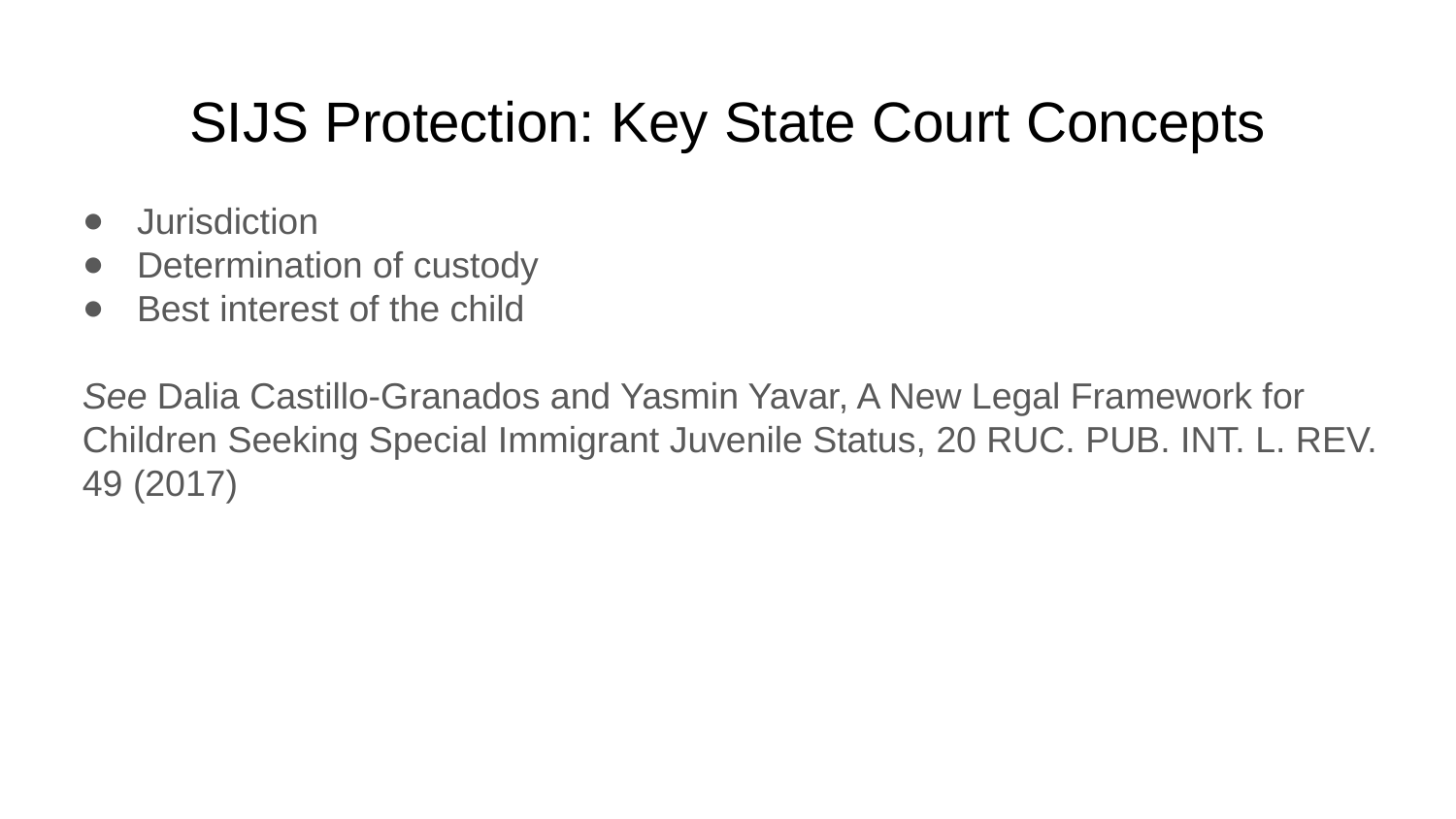

# SIJS Protection: Key State Court Concepts
Jurisdiction
Determination of custody
Best interest of the child

See Dalia Castillo-Granados and Yasmin Yavar, A New Legal Framework for Children Seeking Special Immigrant Juvenile Status, 20 RUC. PUB. INT. L. REV. 49 (2017)